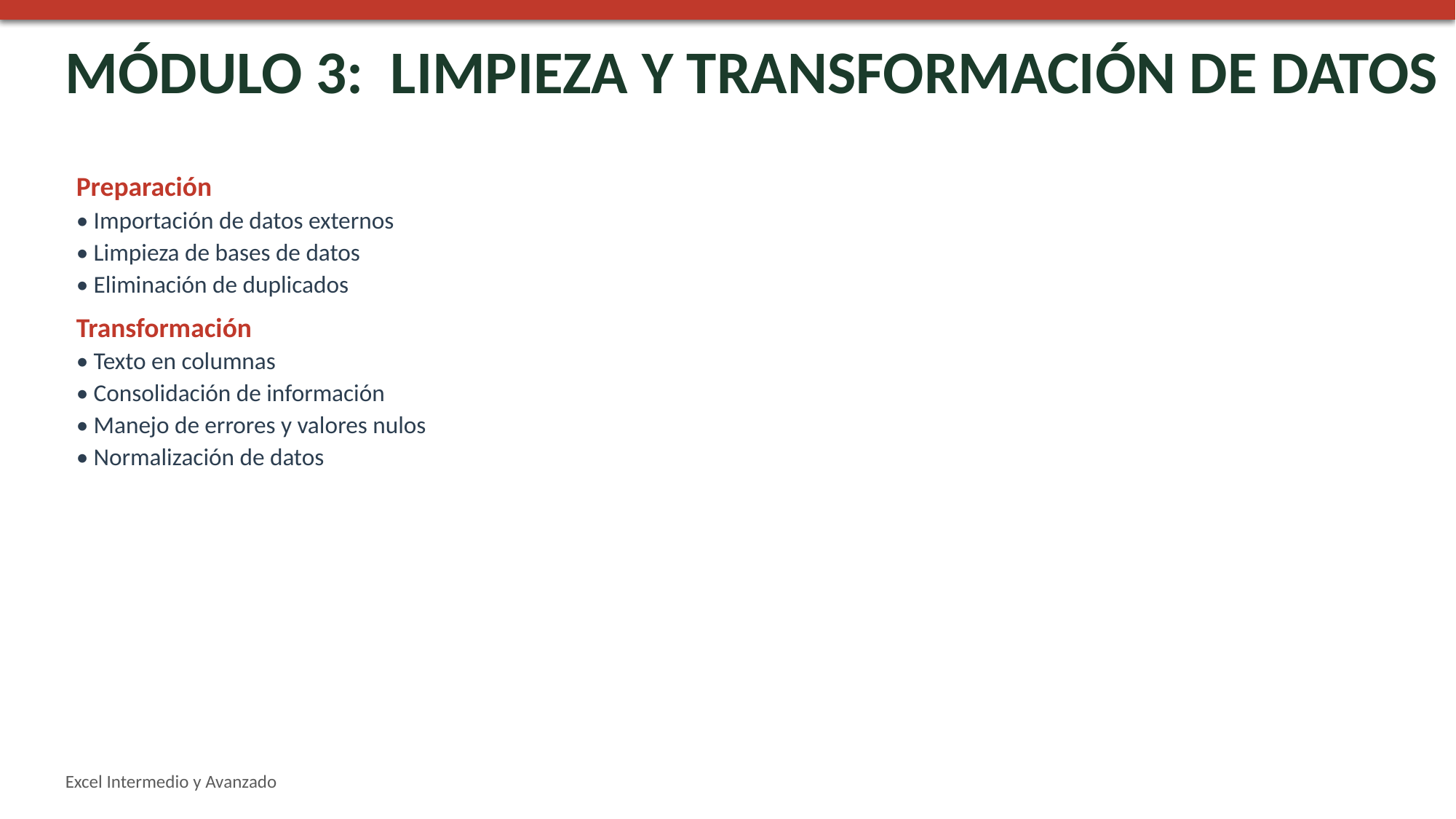

MÓDULO 3:  LIMPIEZA Y TRANSFORMACIÓN DE DATOS
Preparación
• Importación de datos externos
• Limpieza de bases de datos
• Eliminación de duplicados
Transformación
• Texto en columnas
• Consolidación de información
• Manejo de errores y valores nulos
• Normalización de datos
Excel Intermedio y Avanzado